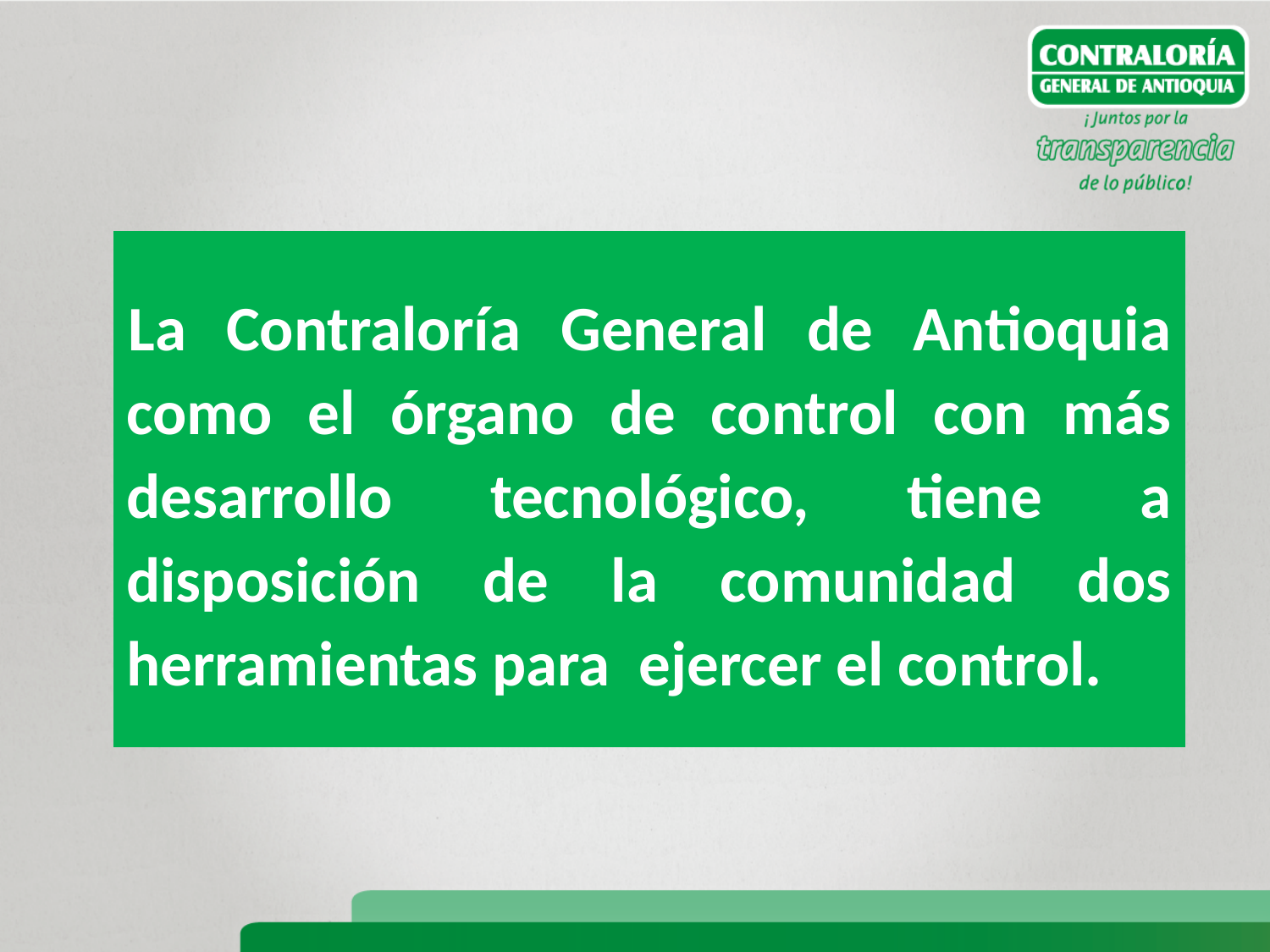

La Contraloría General de Antioquia como el órgano de control con más desarrollo tecnológico, tiene a disposición de la comunidad dos herramientas para  ejercer el control.